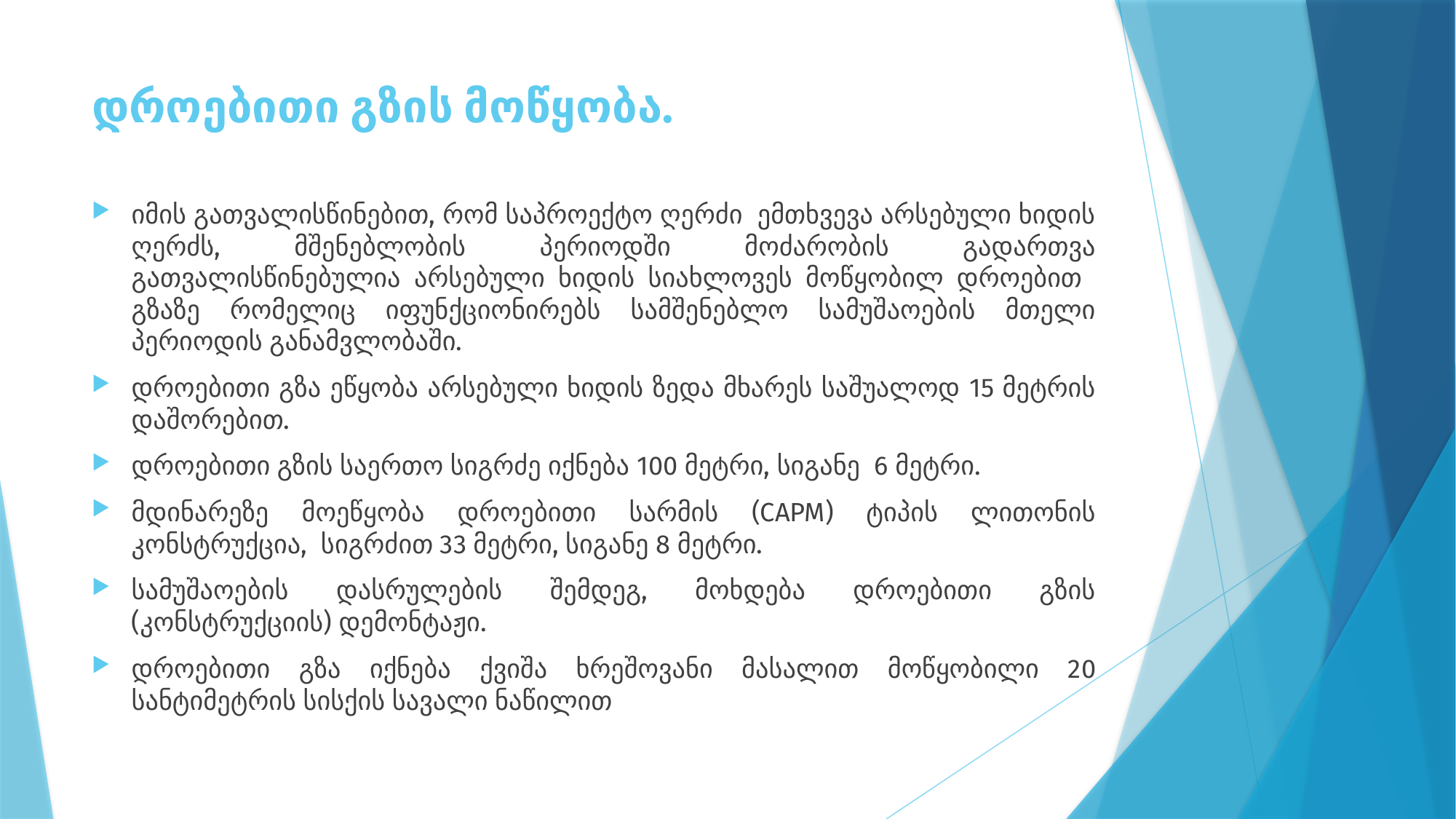

# დროებითი გზის მოწყობა.
იმის გათვალისწინებით, რომ საპროექტო ღერძი  ემთხვევა არსებული ხიდის ღერძს, მშენებლობის პერიოდში მოძარობის გადართვა გათვალისწინებულია არსებული ხიდის სიახლოვეს მოწყობილ დროებით  გზაზე რომელიც იფუნქციონირებს სამშენებლო სამუშაოების მთელი პერიოდის განამვლობაში.
დროებითი გზა ეწყობა არსებული ხიდის ზედა მხარეს საშუალოდ 15 მეტრის დაშორებით.
დროებითი გზის საერთო სიგრძე იქნება 100 მეტრი, სიგანე  6 მეტრი.
მდინარეზე მოეწყობა დროებითი სარმის (САРМ) ტიპის ლითონის კონსტრუქცია,  სიგრძით 33 მეტრი, სიგანე 8 მეტრი.
სამუშაოების დასრულების შემდეგ, მოხდება დროებითი გზის (კონსტრუქციის) დემონტაჟი.
დროებითი გზა იქნება ქვიშა ხრეშოვანი მასალით მოწყობილი 20 სანტიმეტრის სისქის სავალი ნაწილით